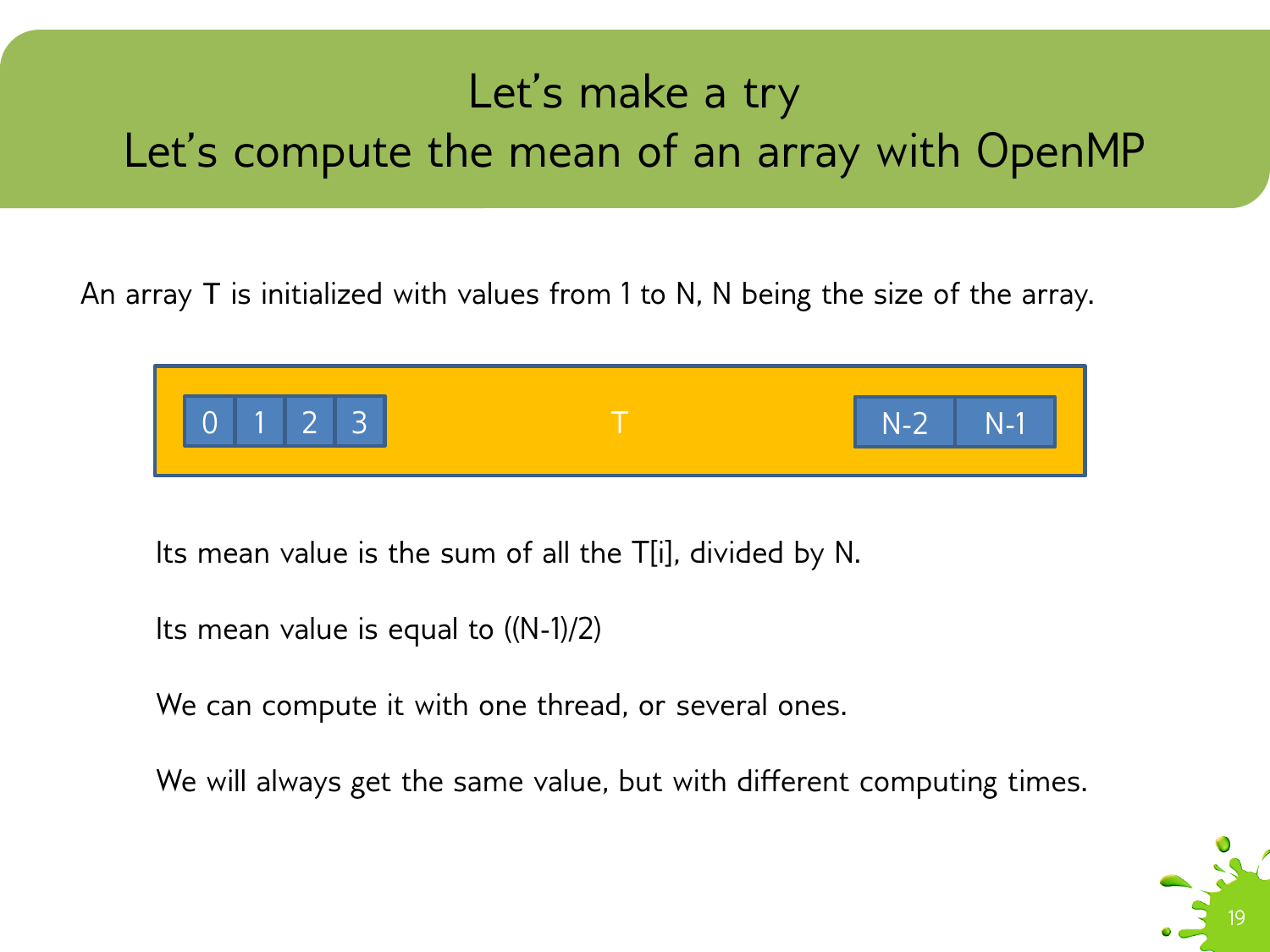

# Let’s make a try Let’s compute the mean of an array with OpenMP
An array T is initialized with values from 1 to N, N being the size of the array.
T
0
1
2
3
N-2
N-1
Its mean value is the sum of all the T[i], divided by N.

Its mean value is equal to ((N-1)/2)

We can compute it with one thread, or several ones.

We will always get the same value, but with different computing times.

19